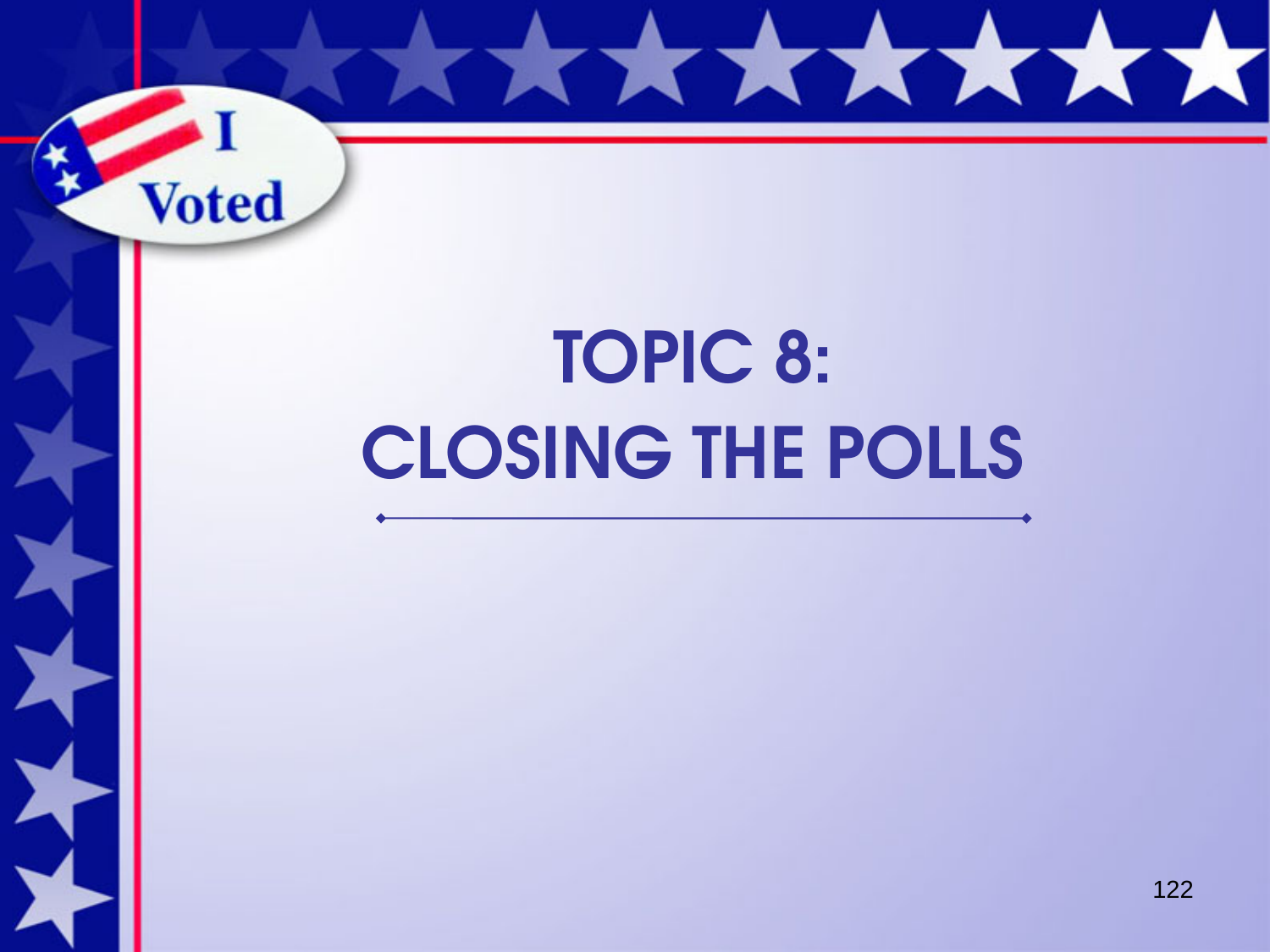

# TOPIC 8:
CLOSING THE POLLS

122